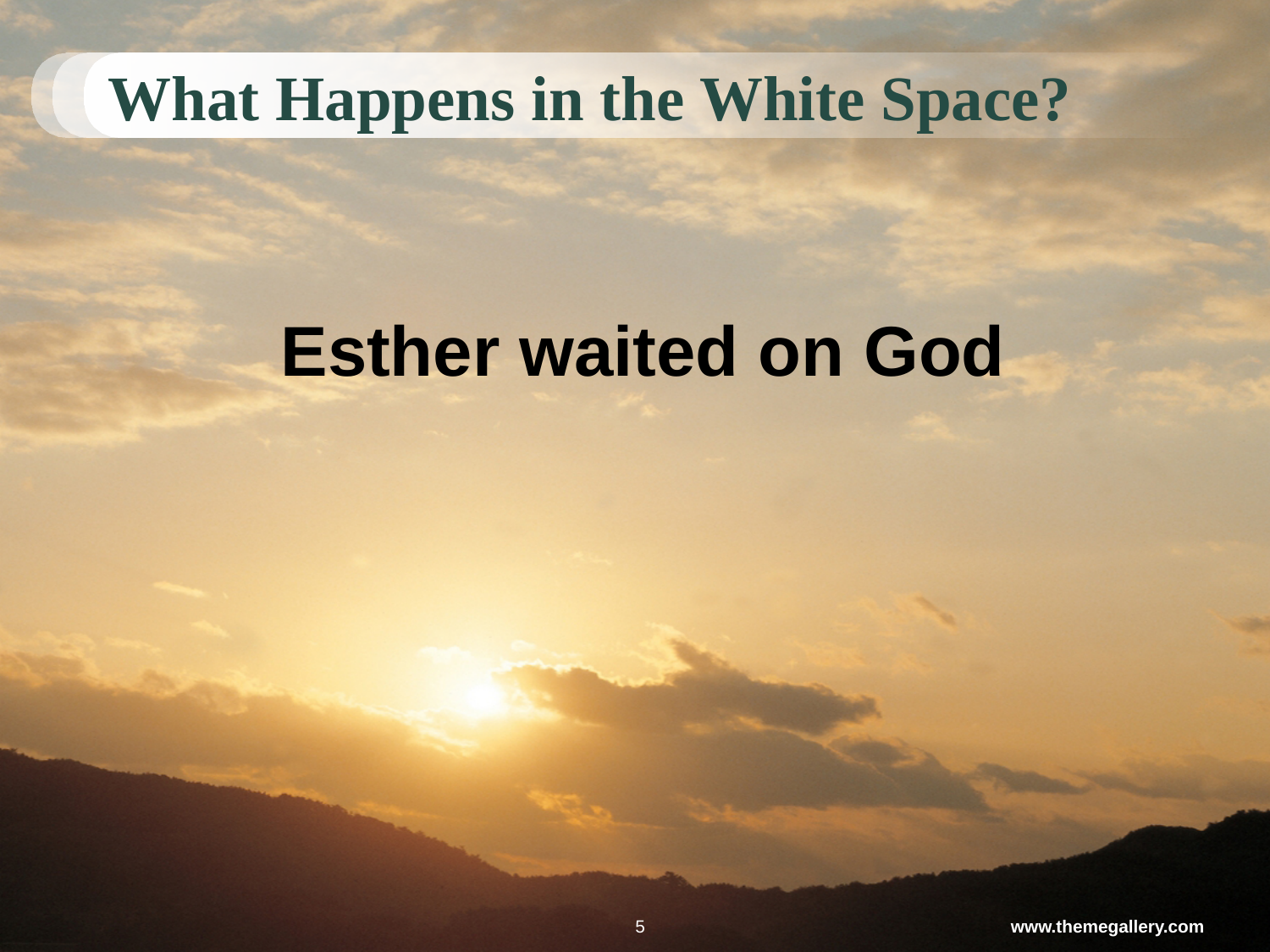

# What Happens in the White Space?

Esther waited on God
5
www.themegallery.com